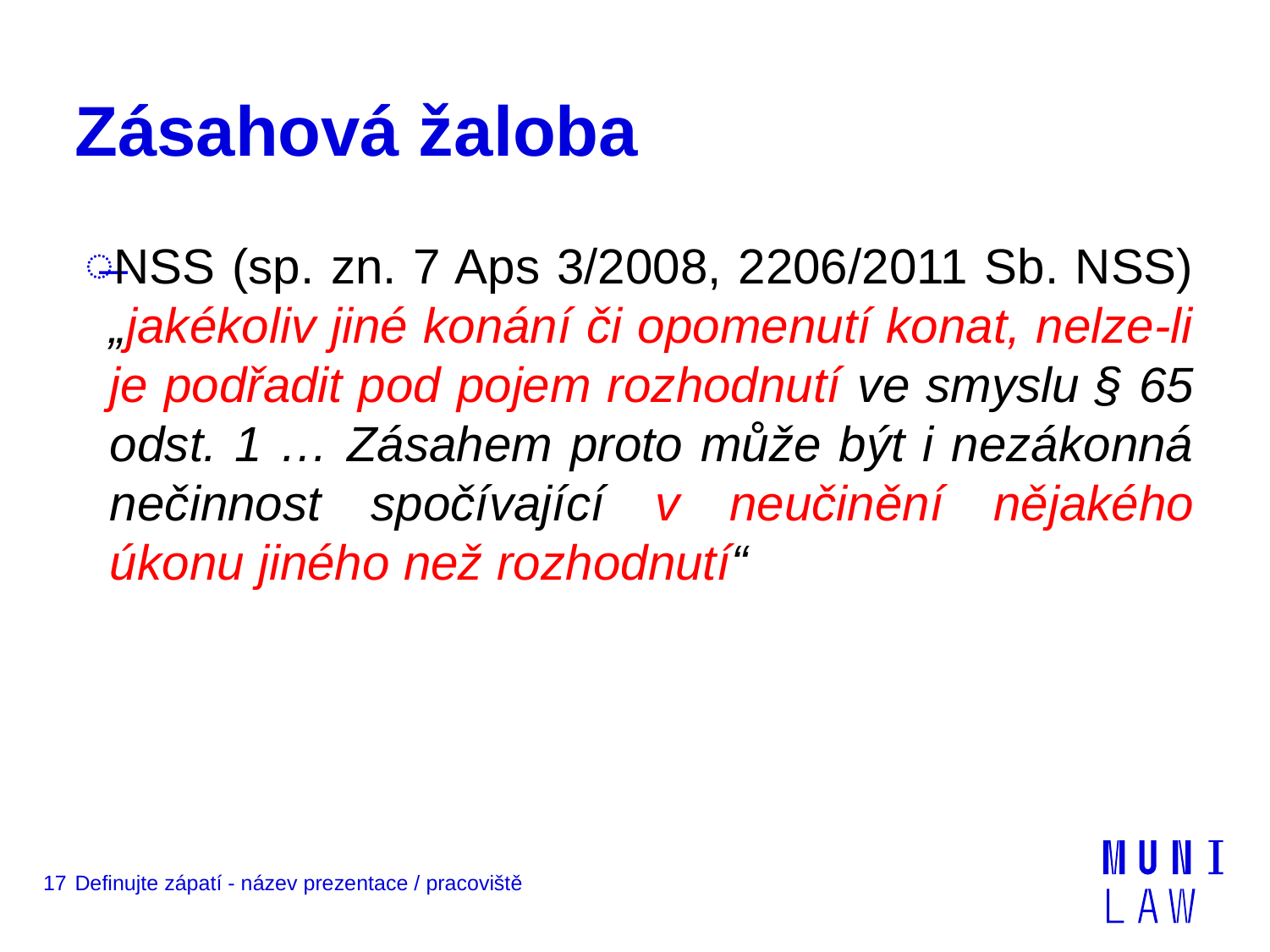

# Zásahová žaloba
NSS (sp. zn. 7 Aps 3/2008, 2206/2011 Sb. NSS) „jakékoliv jiné konání či opomenutí konat, nelze-li je podřadit pod pojem rozhodnutí ve smyslu § 65 odst. 1 … Zásahem proto může být i nezákonná nečinnost spočívající v neučinění nějakého úkonu jiného než rozhodnutí“

17
Definujte zápatí - název prezentace / pracoviště